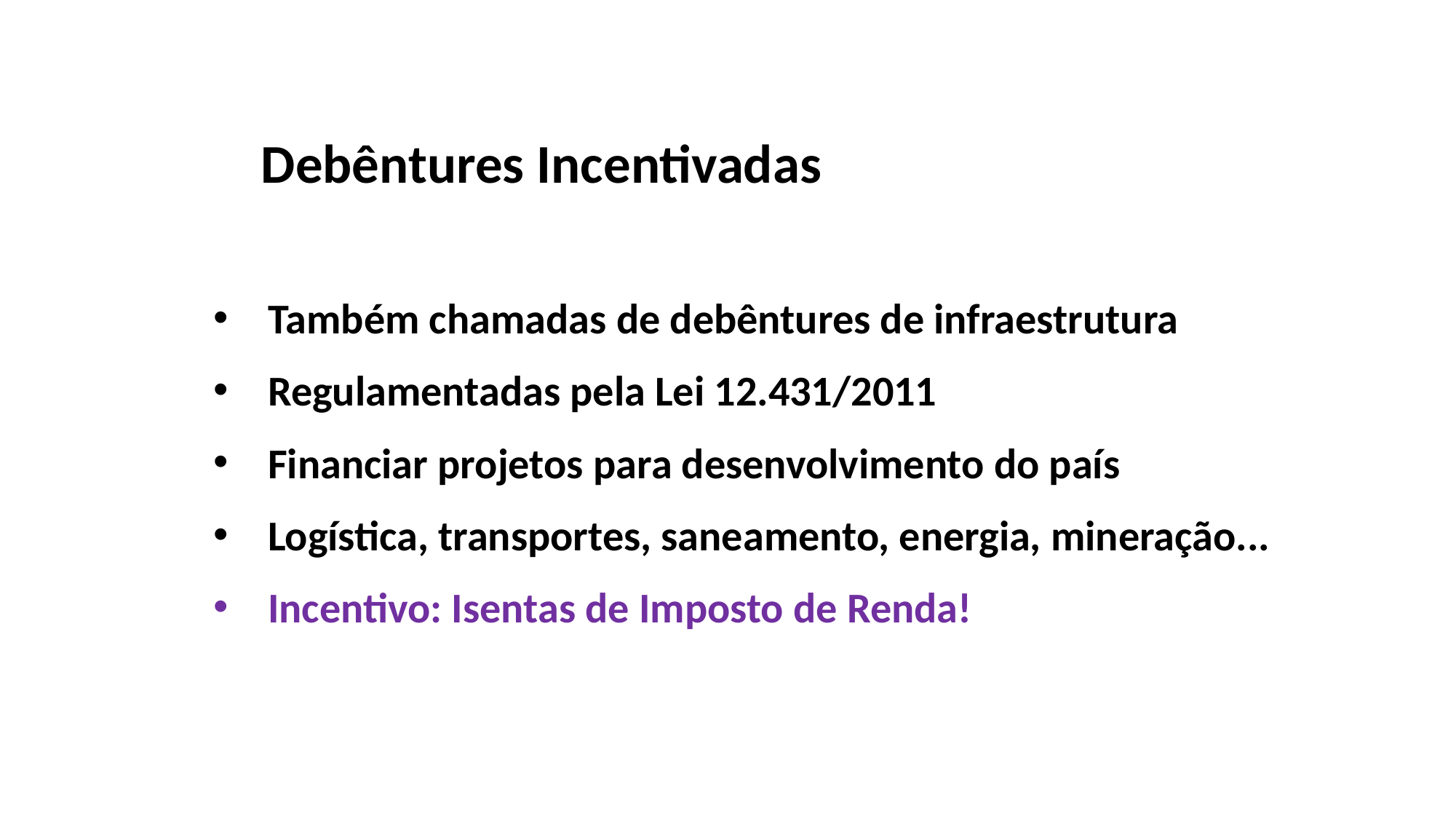

Debêntures Incentivadas
Também chamadas de debêntures de infraestrutura
Regulamentadas pela Lei 12.431/2011
Financiar projetos para desenvolvimento do país
Logística, transportes, saneamento, energia, mineração...
Incentivo: Isentas de Imposto de Renda!